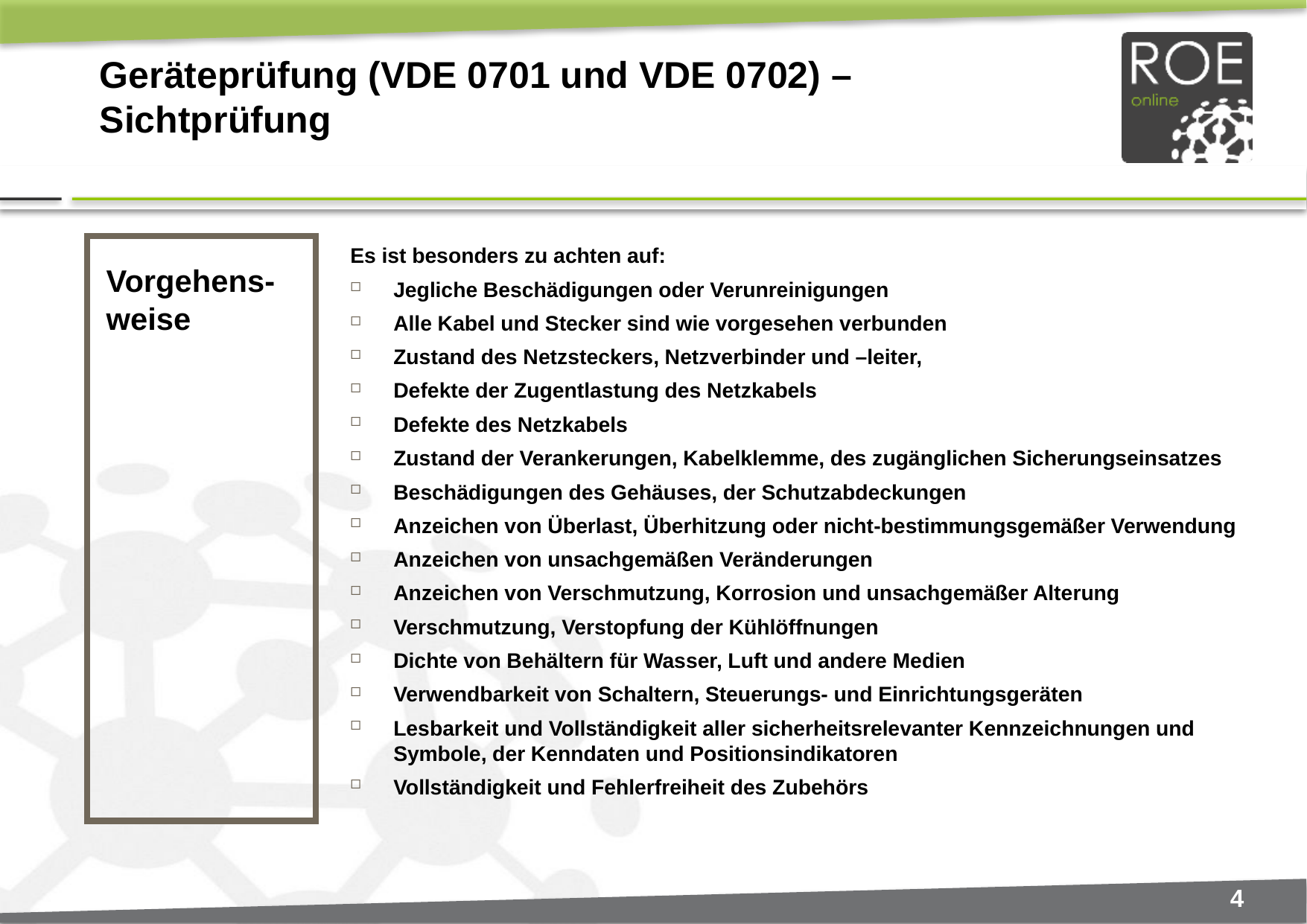

# Geräteprüfung (VDE 0701 und VDE 0702) – Sichtprüfung
Vorgehens-weise
Es ist besonders zu achten auf:
Jegliche Beschädigungen oder Verunreinigungen
Alle Kabel und Stecker sind wie vorgesehen verbunden
Zustand des Netzsteckers, Netzverbinder und –leiter,
Defekte der Zugentlastung des Netzkabels
Defekte des Netzkabels
Zustand der Verankerungen, Kabelklemme, des zugänglichen Sicherungseinsatzes
Beschädigungen des Gehäuses, der Schutzabdeckungen
Anzeichen von Überlast, Überhitzung oder nicht-bestimmungsgemäßer Verwendung
Anzeichen von unsachgemäßen Veränderungen
Anzeichen von Verschmutzung, Korrosion und unsachgemäßer Alterung
Verschmutzung, Verstopfung der Kühlöffnungen
Dichte von Behältern für Wasser, Luft und andere Medien
Verwendbarkeit von Schaltern, Steuerungs- und Einrichtungsgeräten
Lesbarkeit und Vollständigkeit aller sicherheitsrelevanter Kennzeichnungen und Symbole, der Kenndaten und Positionsindikatoren
Vollständigkeit und Fehlerfreiheit des Zubehörs
4